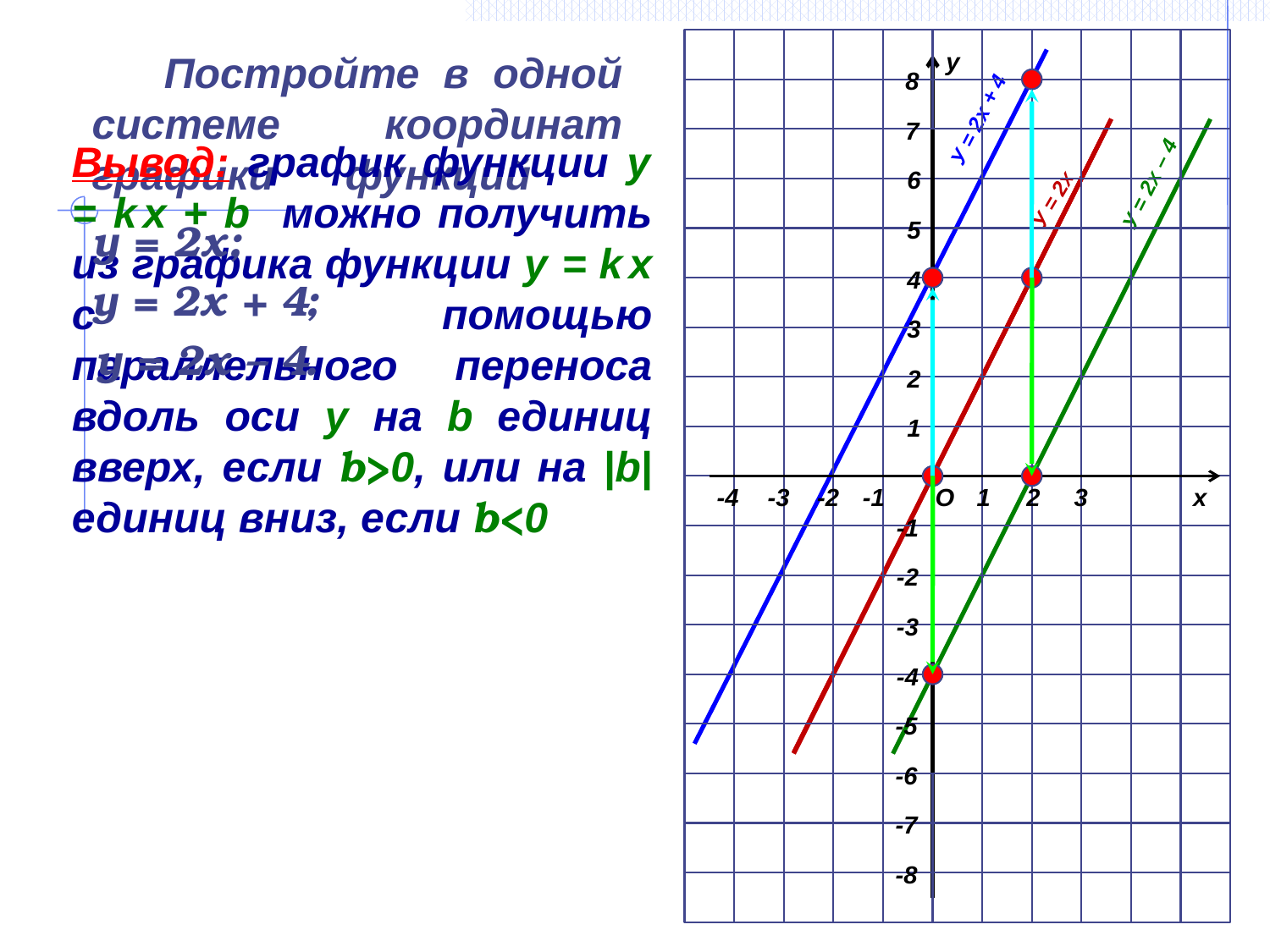

у
8

7

6
5
4
3
2
1
-3
-2
О
1
2
-4
 -1
3
х
-1
-2
-3
-4
-5
-6

-7

-8

   Постройте в одной системе   координат графики      функций

У = 2х + 4
Вывод: график функции y = kх + b  можно получить из графика функции y = kх с помощью параллельного переноса вдоль оси у на b единиц вверх, если b>0, или на |b| единиц вниз, если b<0
У = 2х – 4
У = 2х
y = 2x;
y = 2x + 4;

y = 2x – 4.